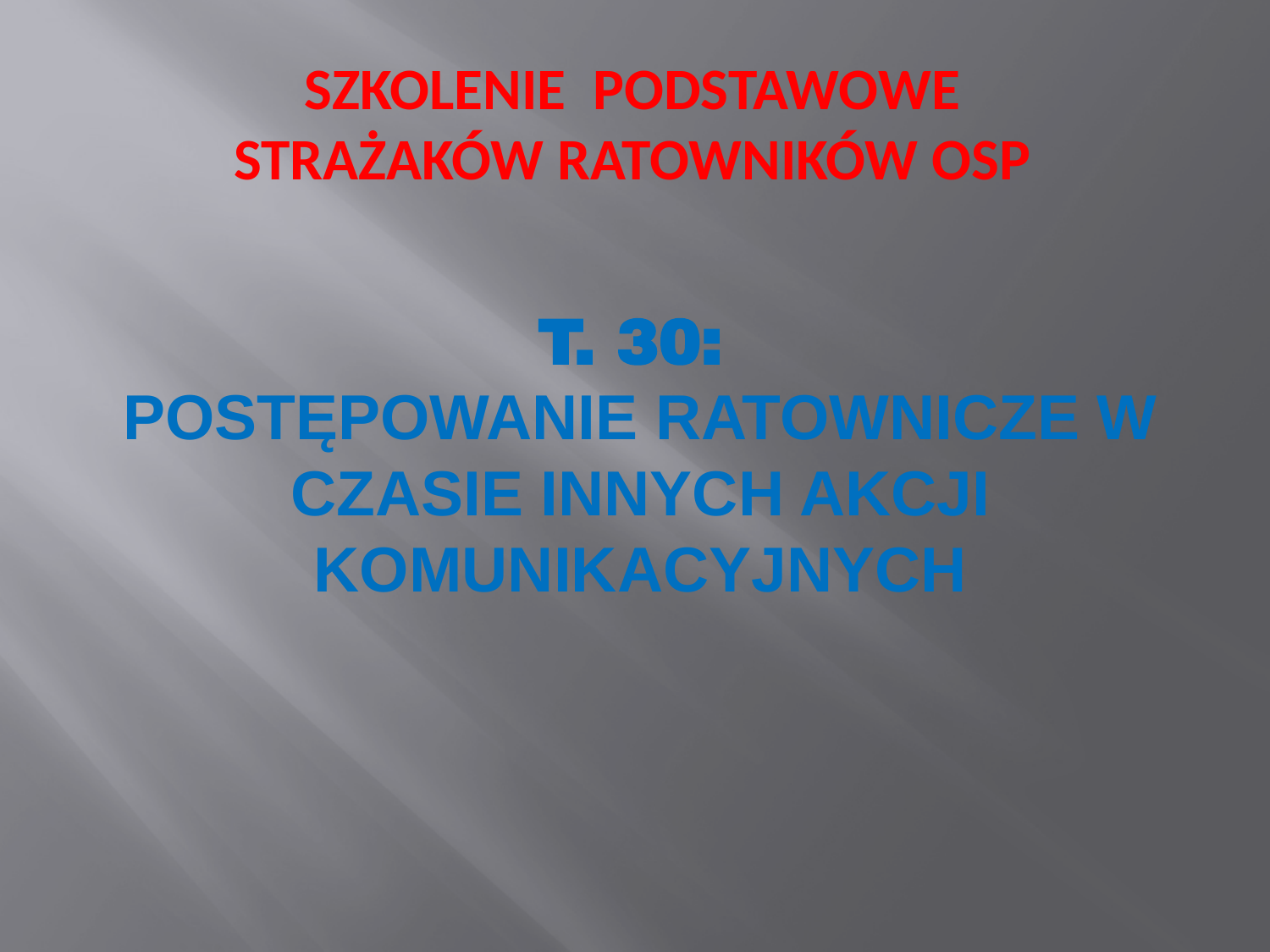

SZKOLENIE  PODSTAWOWE
STRAŻAKÓW RATOWNIKÓW OSP
# T. 30: Postępowanie ratownicze w czasie innych akcji komunikacyjnych